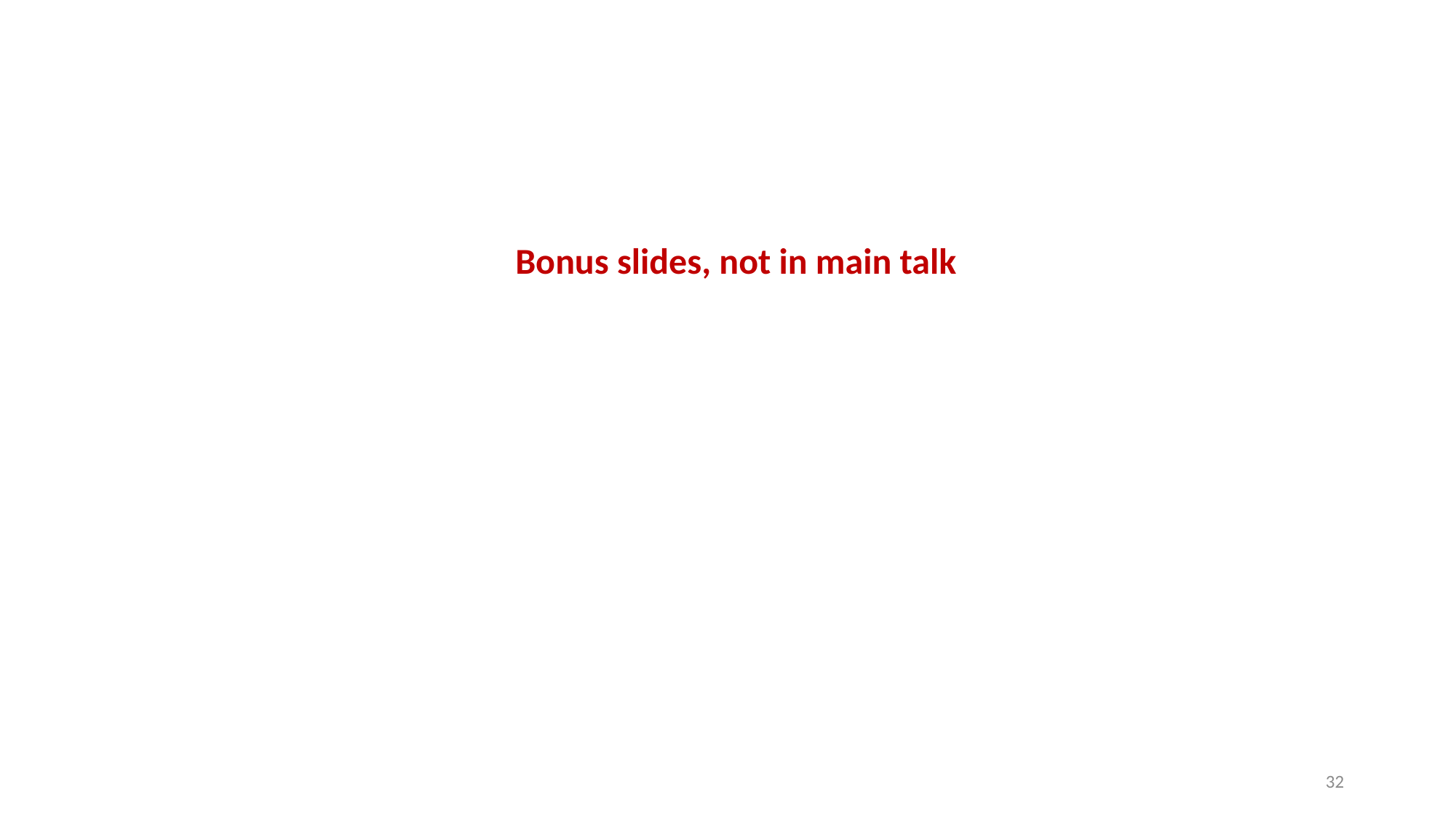

Bonus slides, not in main talk
32